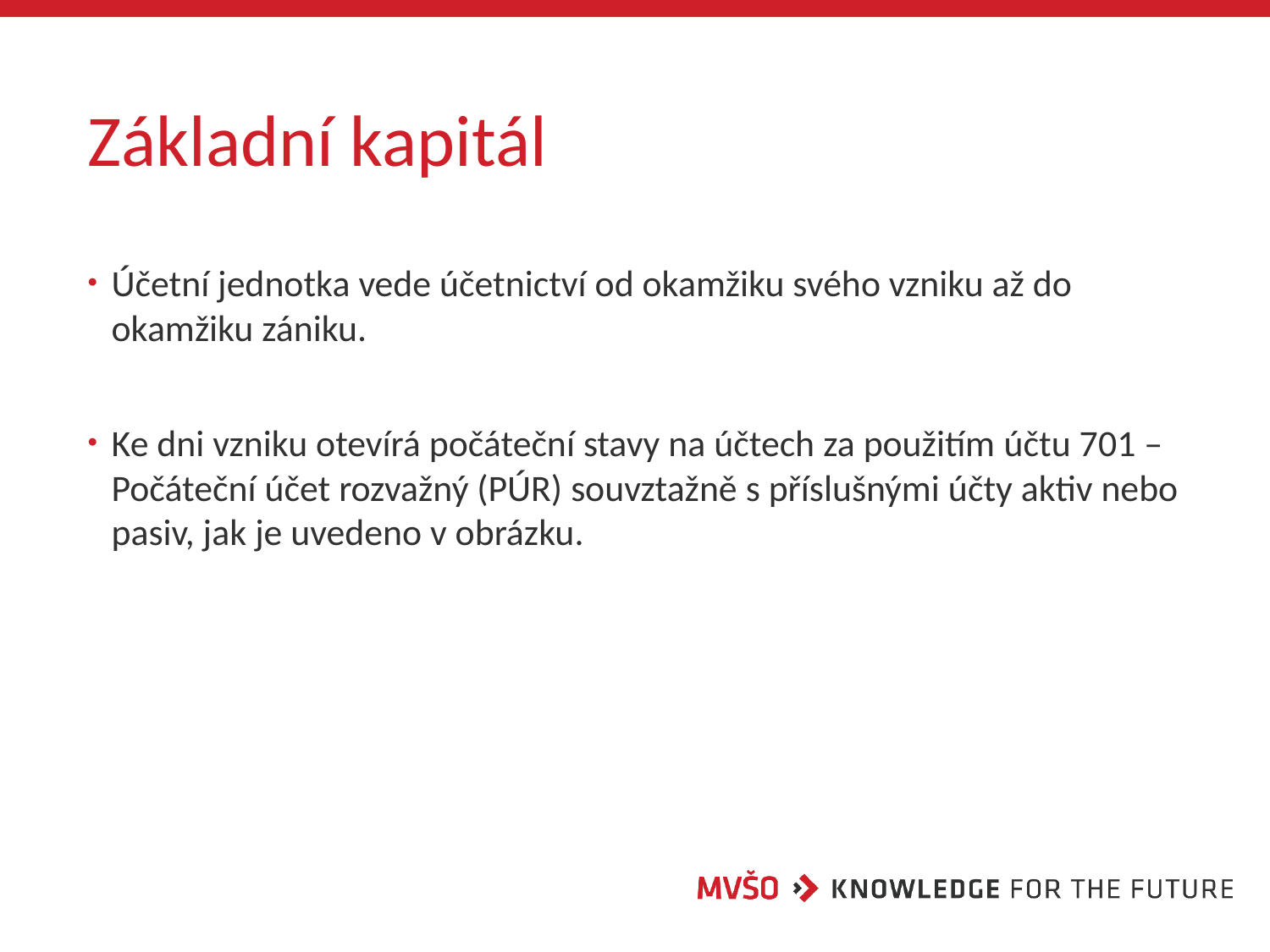

# Základní kapitál
Účetní jednotka vede účetnictví od okamžiku svého vzniku až do okamžiku zániku.

Ke dni vzniku otevírá počáteční stavy na účtech za použitím účtu 701 – Počáteční účet rozvažný (PÚR) souvztažně s příslušnými účty aktiv nebo pasiv, jak je uvedeno v obrázku.